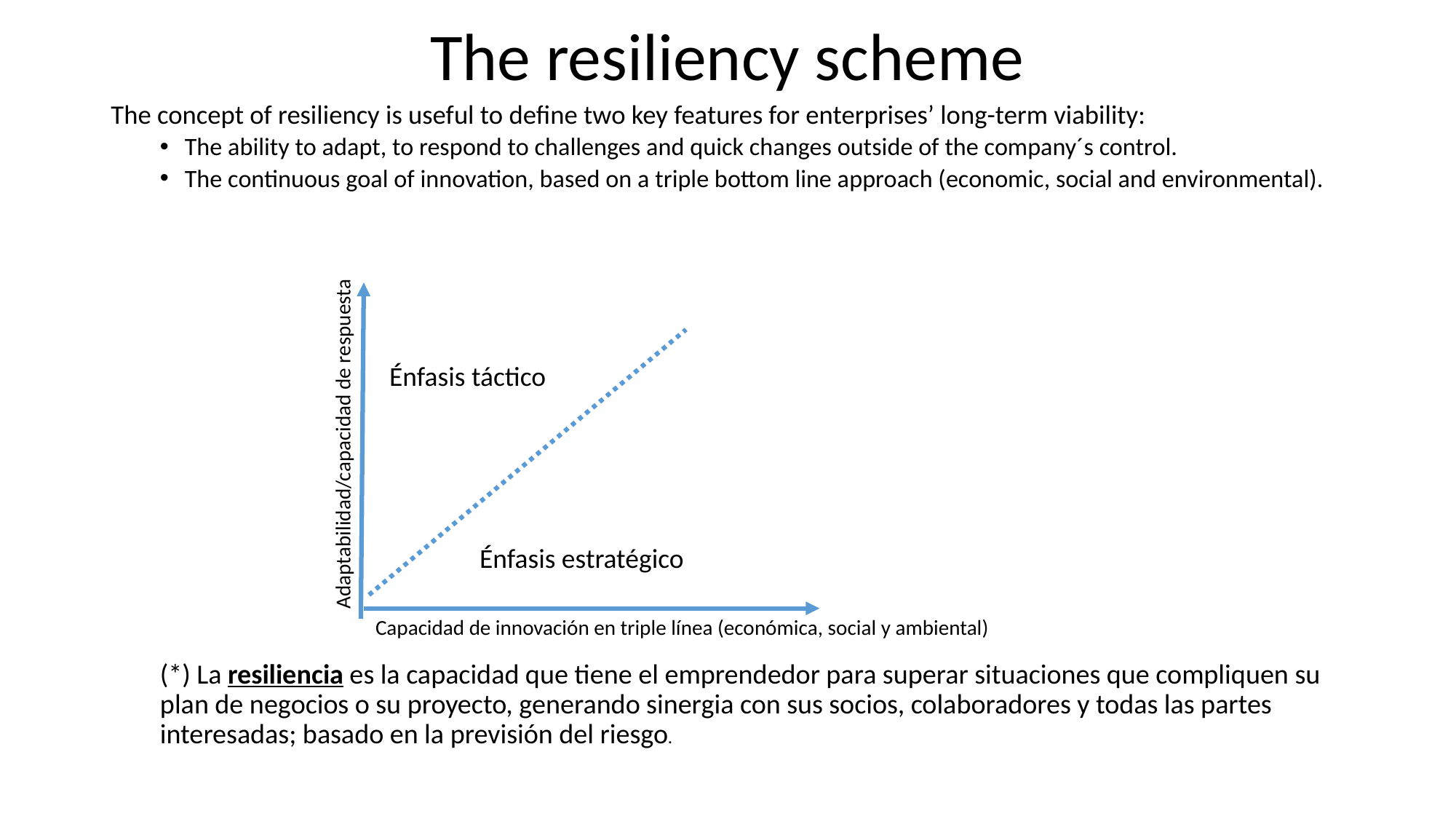

# The resiliency scheme
The concept of resiliency is useful to define two key features for enterprises’ long-term viability:
The ability to adapt, to respond to challenges and quick changes outside of the company´s control.
The continuous goal of innovation, based on a triple bottom line approach (economic, social and environmental).

(*) La resiliencia es la capacidad que tiene el emprendedor para superar situaciones que compliquen su plan de negocios o su proyecto, generando sinergia con sus socios, colaboradores y todas las partes interesadas; basado en la previsión del riesgo.
Énfasis táctico
Adaptabilidad/capacidad de respuesta

Énfasis estratégico
Capacidad de innovación en triple línea (económica, social y ambiental)